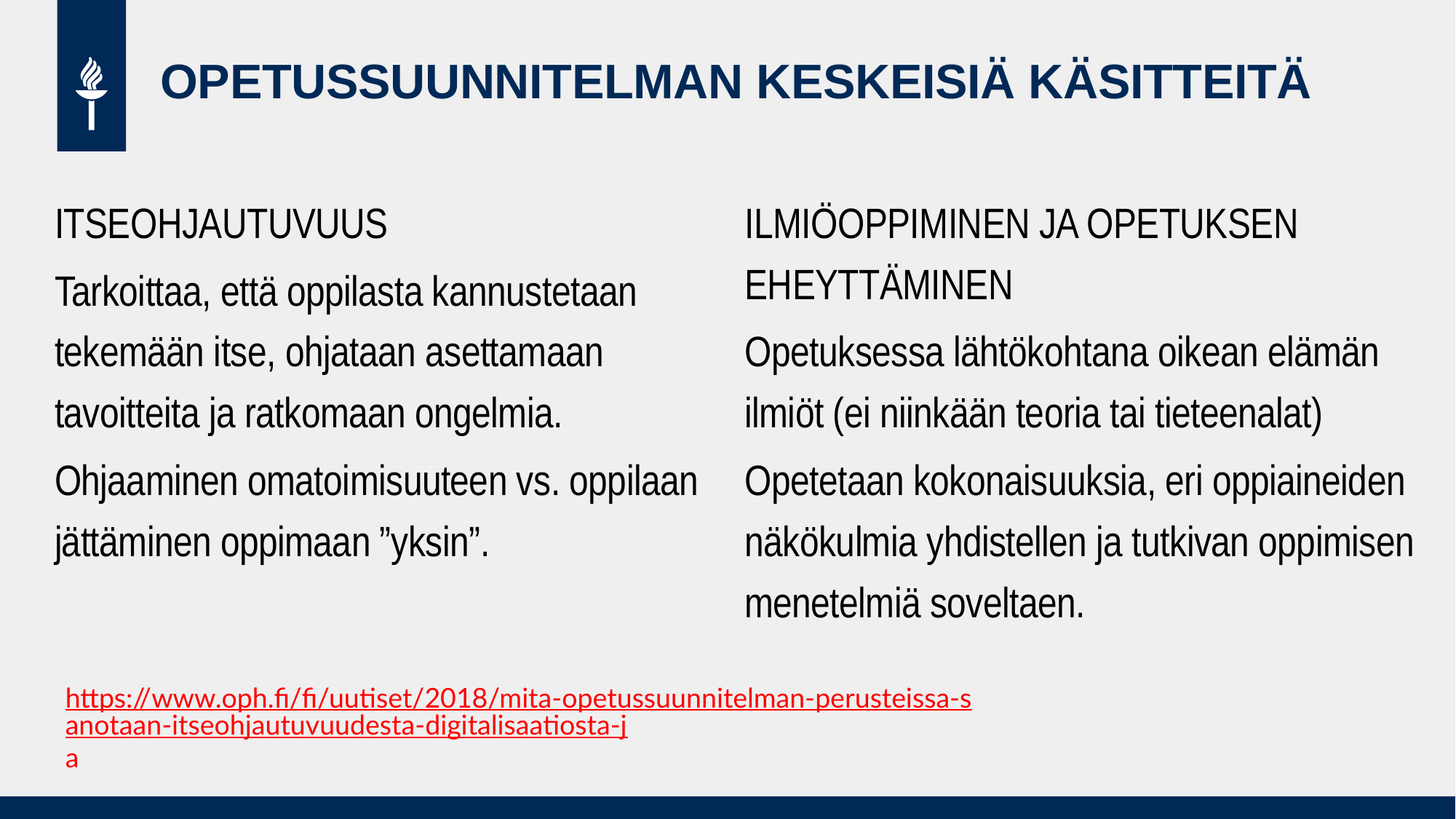

# OPETUSSUUNNITELMAN KESKEISIÄ KÄSITTEITÄ
ITSEOHJAUTUVUUS
Tarkoittaa, että oppilasta kannustetaan tekemään itse, ohjataan asettamaan tavoitteita ja ratkomaan ongelmia.
Ohjaaminen omatoimisuuteen vs. oppilaan jättäminen oppimaan ”yksin”.

ILMIÖOPPIMINEN JA OPETUKSEN EHEYTTÄMINEN
Opetuksessa lähtökohtana oikean elämän ilmiöt (ei niinkään teoria tai tieteenalat)
Opetetaan kokonaisuuksia, eri oppiaineiden näkökulmia yhdistellen ja tutkivan oppimisen menetelmiä soveltaen.

https://www.oph.fi/fi/uutiset/2018/mita-opetussuunnitelman-perusteissa-sanotaan-itseohjautuvuudesta-digitalisaatiosta-ja